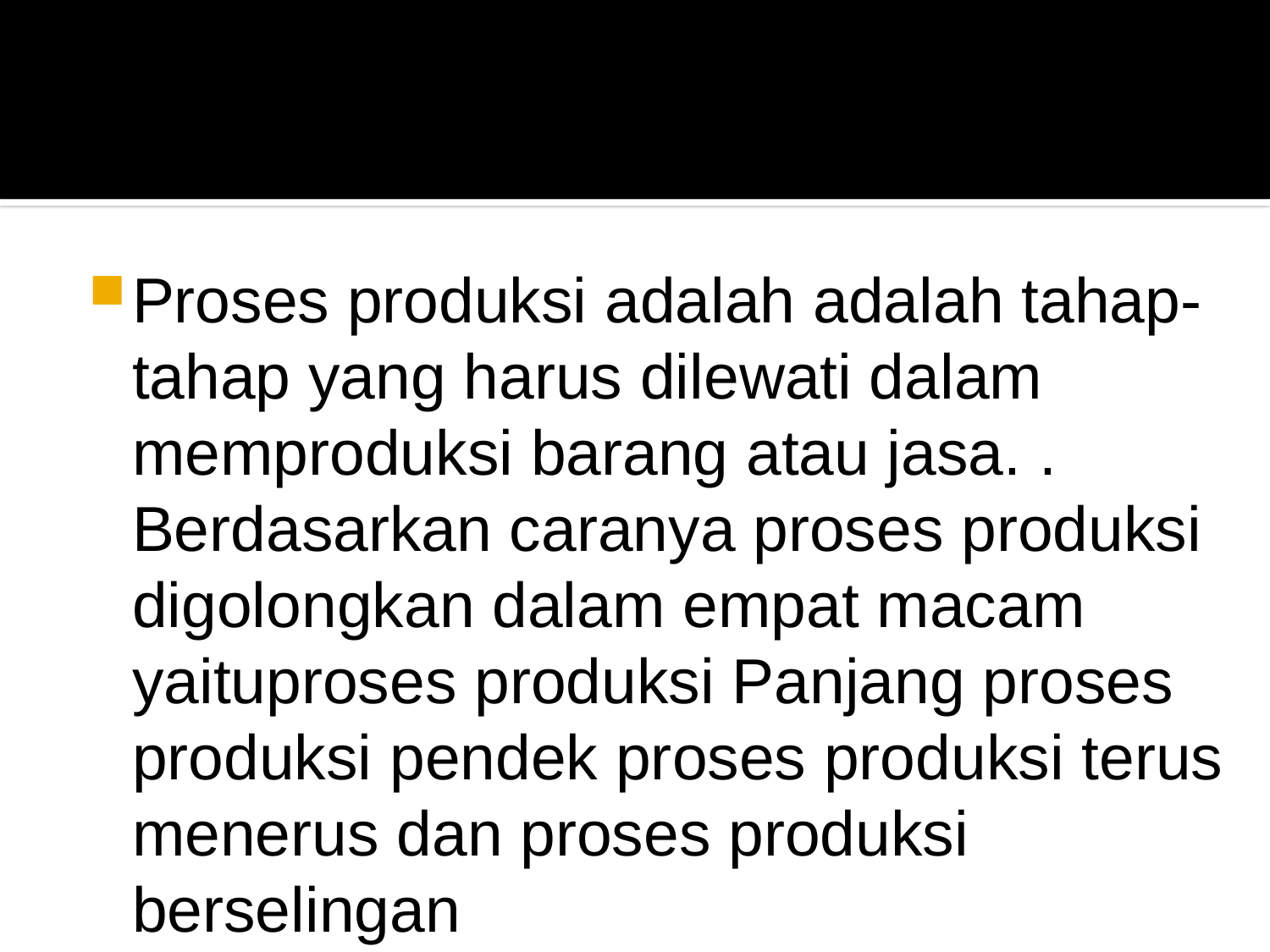

#
Proses produksi adalah adalah tahap-tahap yang harus dilewati dalam memproduksi barang atau jasa. . Berdasarkan caranya proses produksi digolongkan dalam empat macam yaituproses produksi Panjang proses produksi pendek proses produksi terus menerus dan proses produksi berselingan